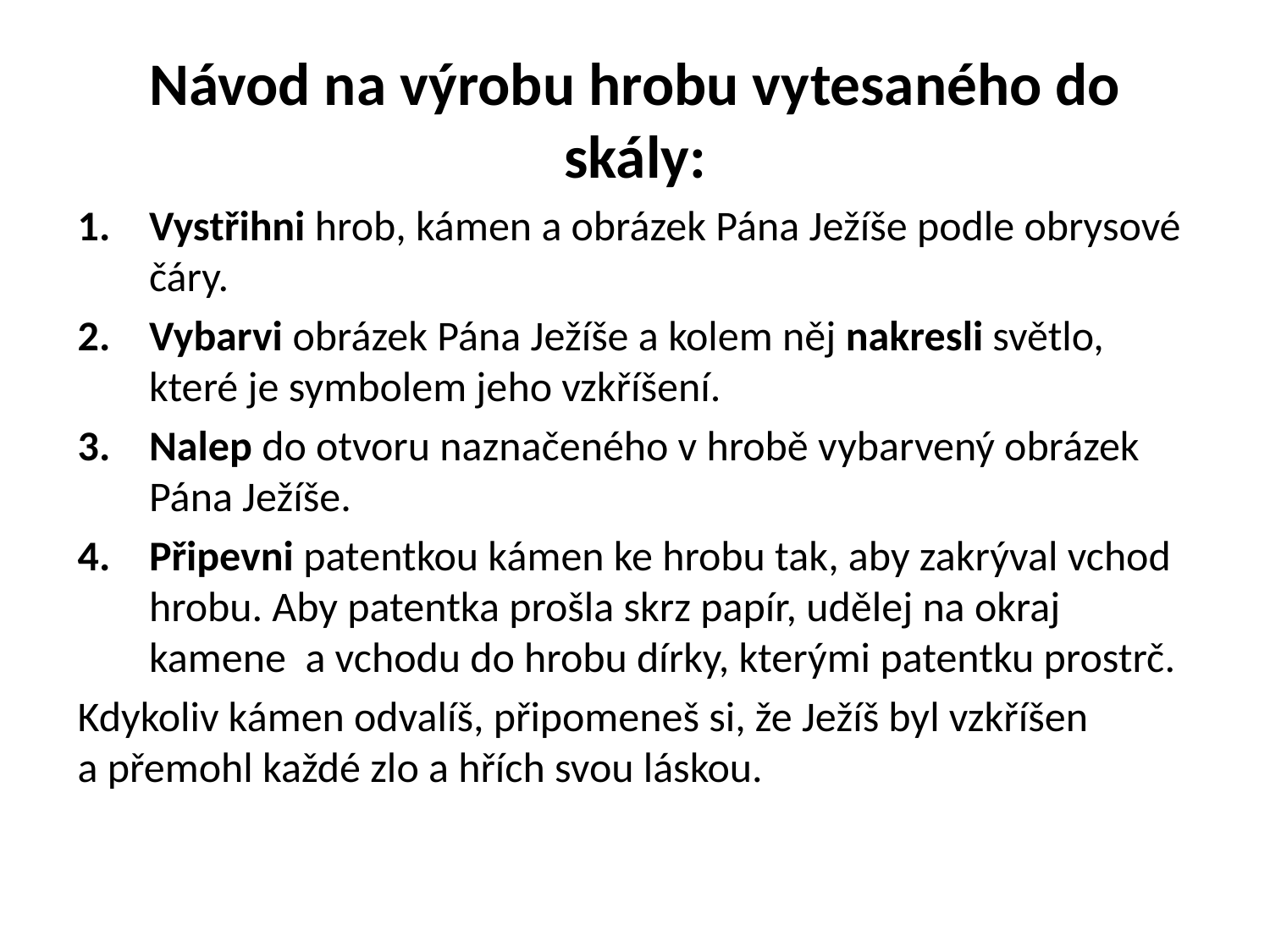

# Návod na výrobu hrobu vytesaného do skály:
Vystřihni hrob, kámen a obrázek Pána Ježíše podle obrysové čáry.
Vybarvi obrázek Pána Ježíše a kolem něj nakresli světlo, které je symbolem jeho vzkříšení.
Nalep do otvoru naznačeného v hrobě vybarvený obrázek Pána Ježíše.
Připevni patentkou kámen ke hrobu tak, aby zakrýval vchod hrobu. Aby patentka prošla skrz papír, udělej na okraj kamene  a vchodu do hrobu dírky, kterými patentku prostrč.
Kdykoliv kámen odvalíš, připomeneš si, že Ježíš byl vzkříšen
a přemohl každé zlo a hřích svou láskou.